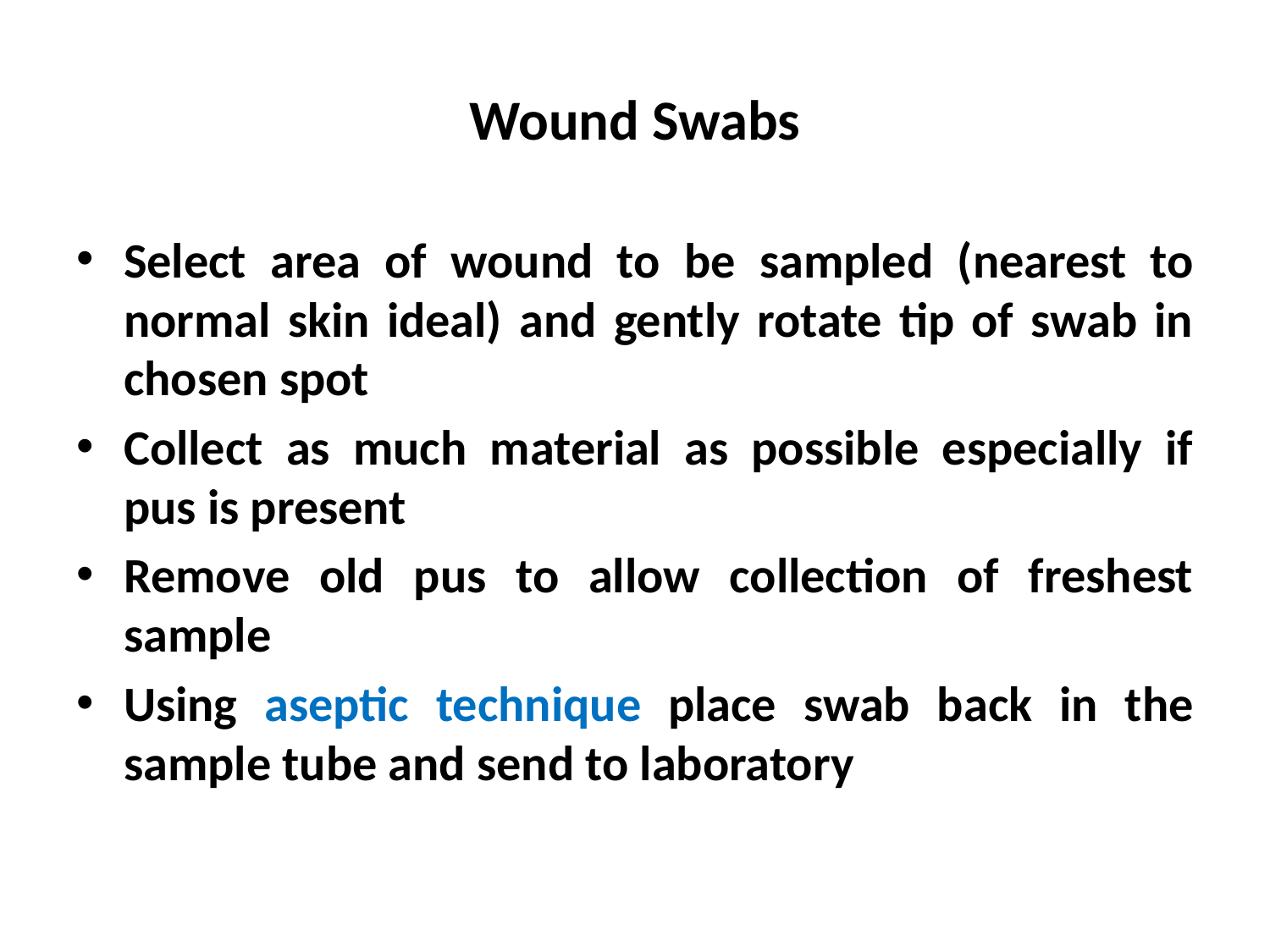

# Wound Swabs
Select area of wound to be sampled (nearest to normal skin ideal) and gently rotate tip of swab in chosen spot
Collect as much material as possible especially if pus is present
Remove old pus to allow collection of freshest sample
Using aseptic technique place swab back in the sample tube and send to laboratory